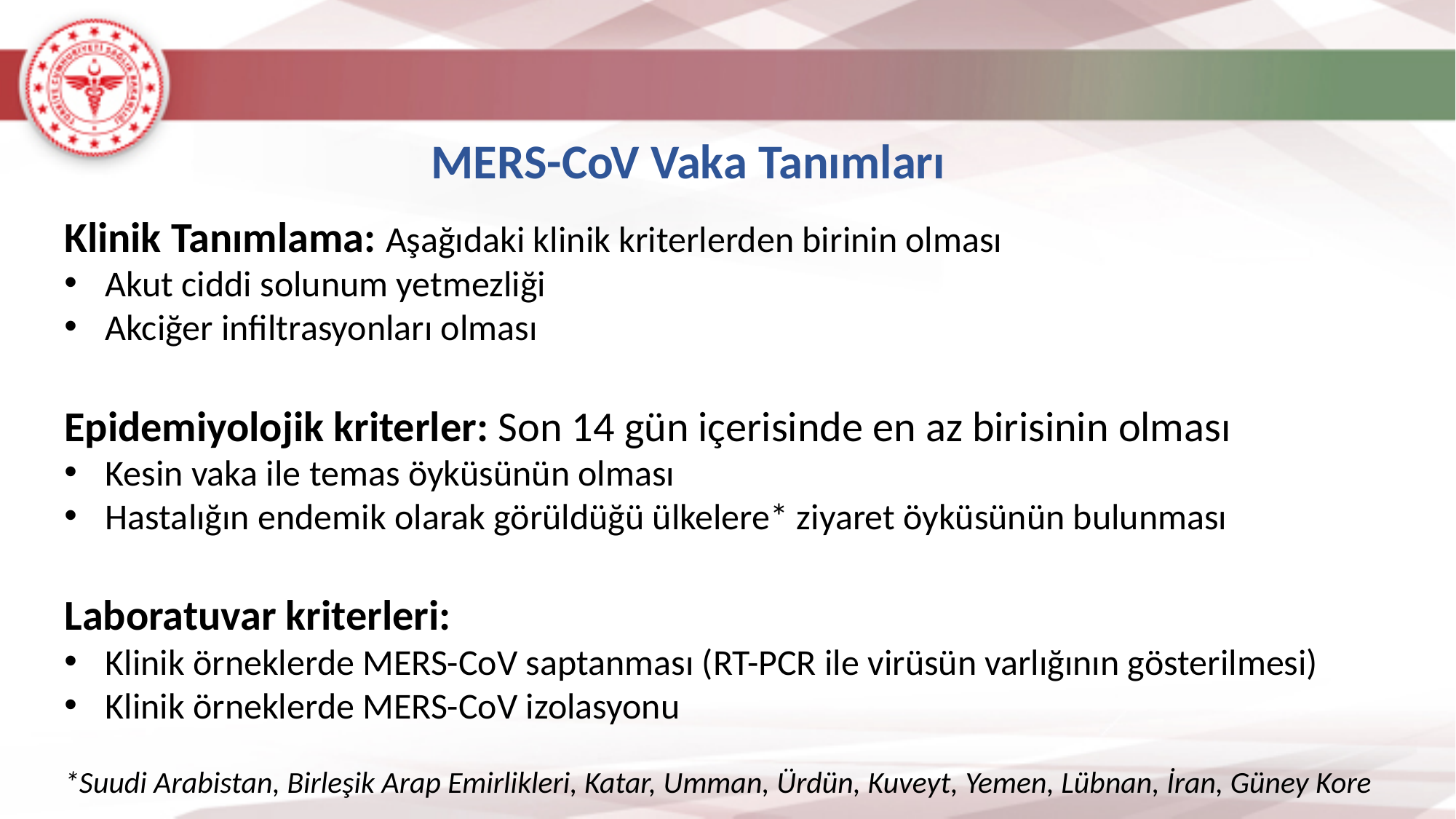

MERS-CoV Vaka Tanımları
Klinik Tanımlama: Aşağıdaki klinik kriterlerden birinin olması
Akut ciddi solunum yetmezliği
Akciğer infiltrasyonları olması

Epidemiyolojik kriterler: Son 14 gün içerisinde en az birisinin olması
Kesin vaka ile temas öyküsünün olması
Hastalığın endemik olarak görüldüğü ülkelere* ziyaret öyküsünün bulunması

Laboratuvar kriterleri:
Klinik örneklerde MERS-CoV saptanması (RT-PCR ile virüsün varlığının gösterilmesi)
Klinik örneklerde MERS-CoV izolasyonu

*Suudi Arabistan, Birleşik Arap Emirlikleri, Katar, Umman, Ürdün, Kuveyt, Yemen, Lübnan, İran, Güney Kore